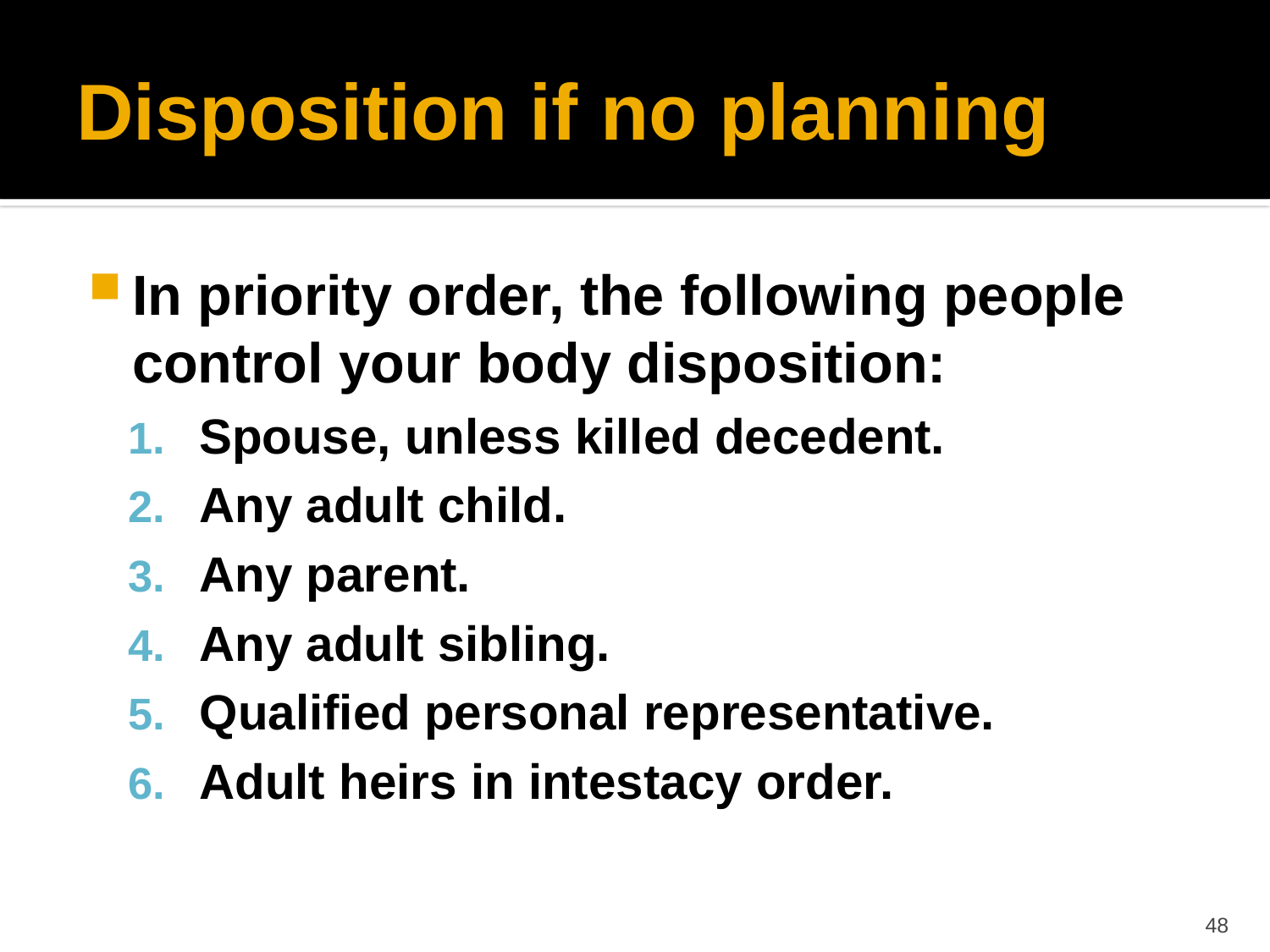

# Disposition if no planning
In priority order, the following people control your body disposition:
Spouse, unless killed decedent.
Any adult child.
Any parent.
Any adult sibling.
Qualified personal representative.
Adult heirs in intestacy order.
48